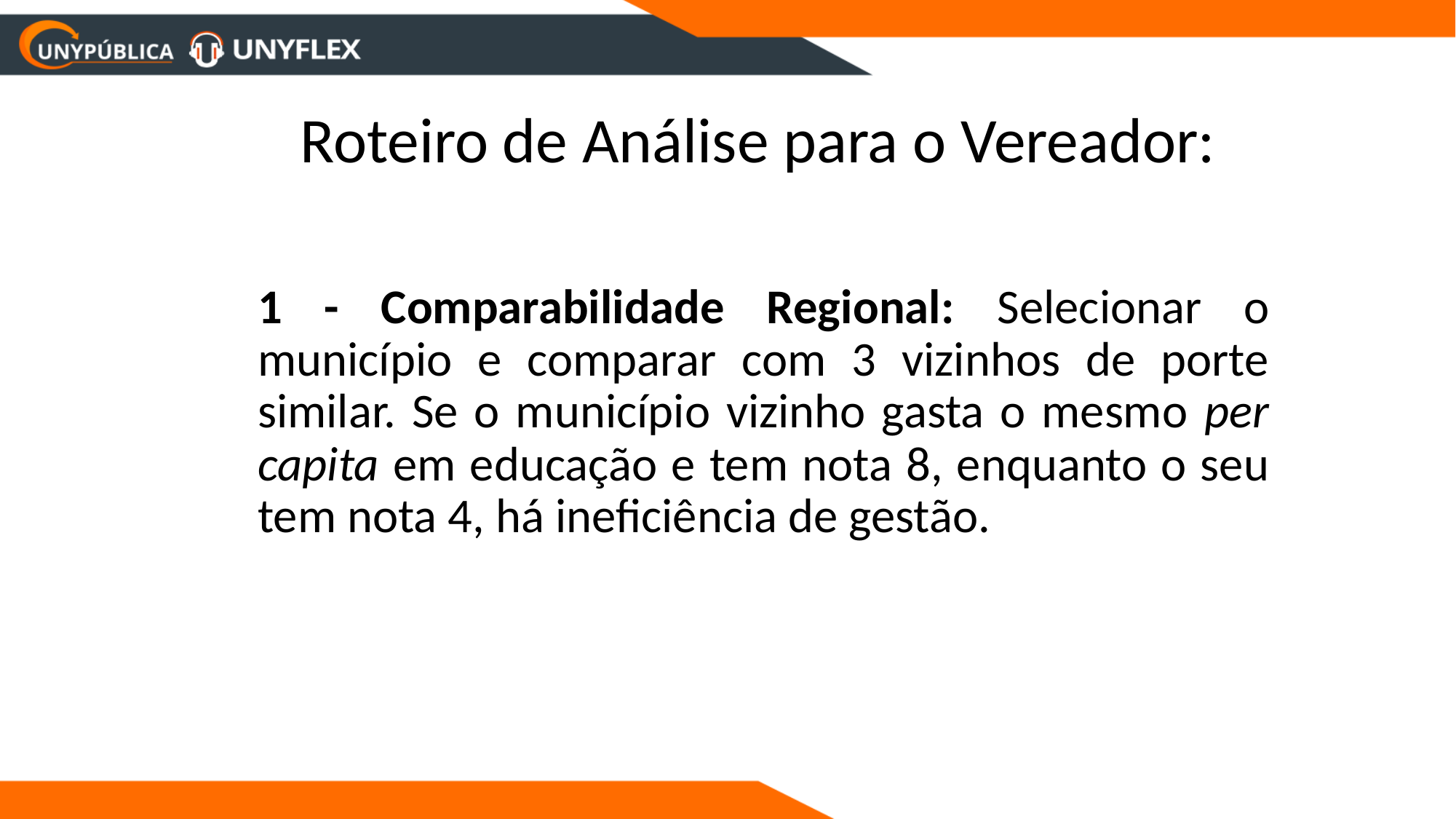

# Roteiro de Análise para o Vereador:
1 - Comparabilidade Regional: Selecionar o município e comparar com 3 vizinhos de porte similar. Se o município vizinho gasta o mesmo per capita em educação e tem nota 8, enquanto o seu tem nota 4, há ineficiência de gestão.